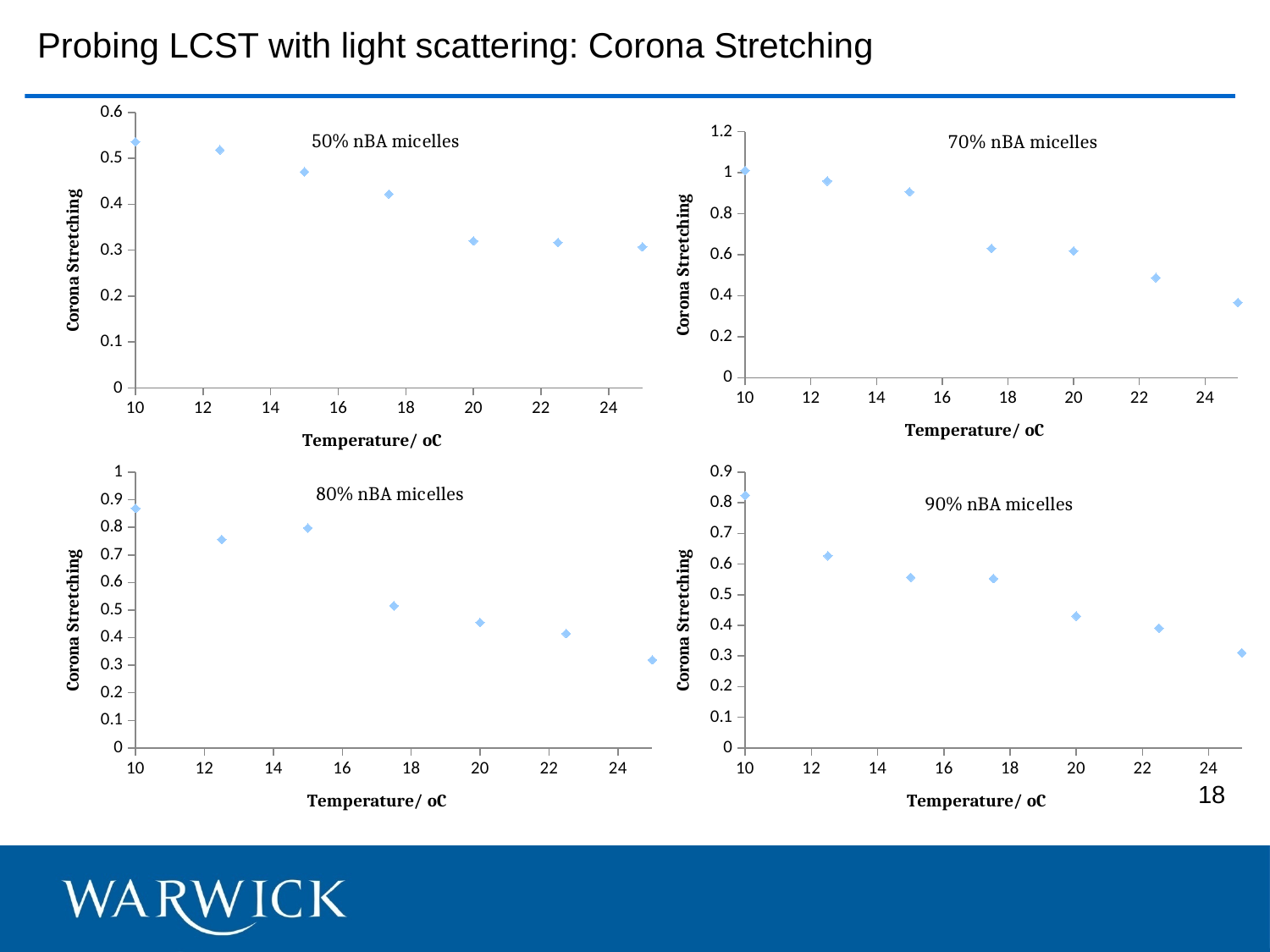

Probing LCST with light scattering: Corona Stretching

### Chart

| Category |  |
|---|---|

### Chart

| Category |  |
|---|---|
70% nBA micelles

### Chart

| Category |  |
|---|---|

### Chart

| Category |  |
|---|---|
18